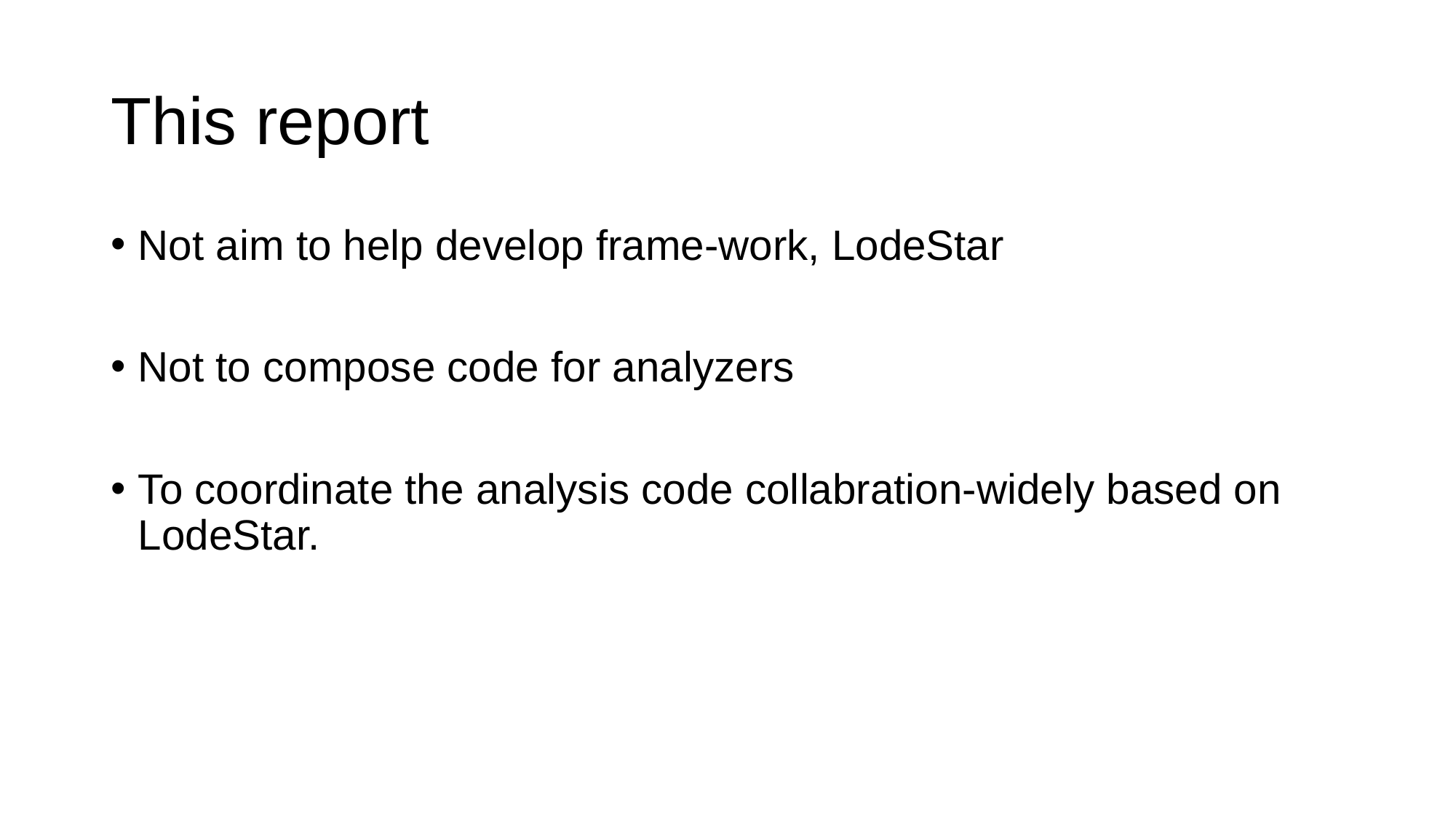

# This report
Not aim to help develop frame-work, LodeStar

Not to compose code for analyzers

To coordinate the analysis code collabration-widely based on LodeStar.
4